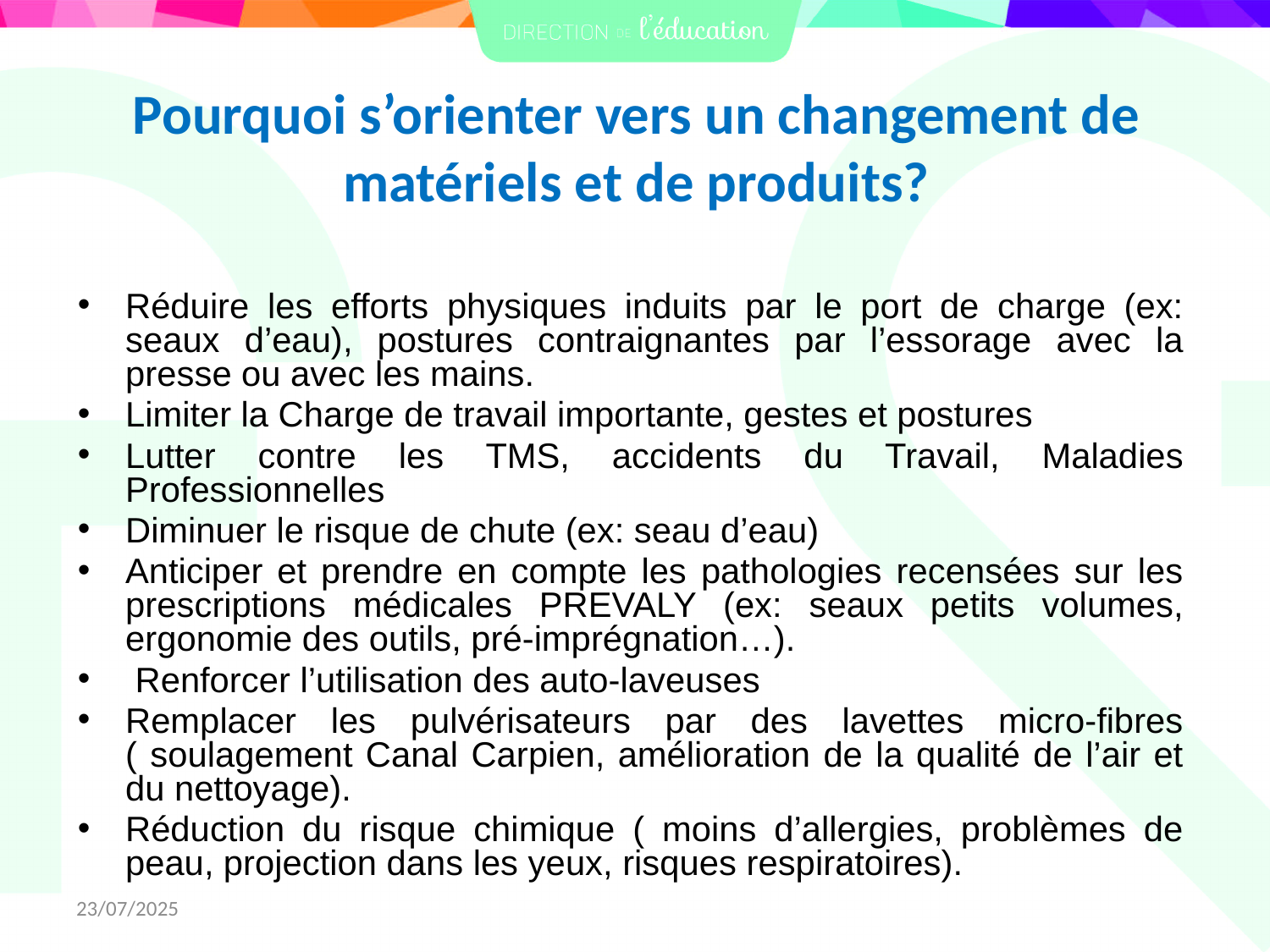

Pourquoi s’orienter vers un changement de matériels et de produits?

Réduire les efforts physiques induits par le port de charge (ex: seaux d’eau), postures contraignantes par l’essorage avec la presse ou avec les mains.
Limiter la Charge de travail importante, gestes et postures
Lutter contre les TMS, accidents du Travail, Maladies Professionnelles
Diminuer le risque de chute (ex: seau d’eau)
Anticiper et prendre en compte les pathologies recensées sur les prescriptions médicales PREVALY (ex: seaux petits volumes, ergonomie des outils, pré-imprégnation…).
 Renforcer l’utilisation des auto-laveuses
Remplacer les pulvérisateurs par des lavettes micro-fibres ( soulagement Canal Carpien, amélioration de la qualité de l’air et du nettoyage).
Réduction du risque chimique ( moins d’allergies, problèmes de peau, projection dans les yeux, risques respiratoires).

23/07/2025